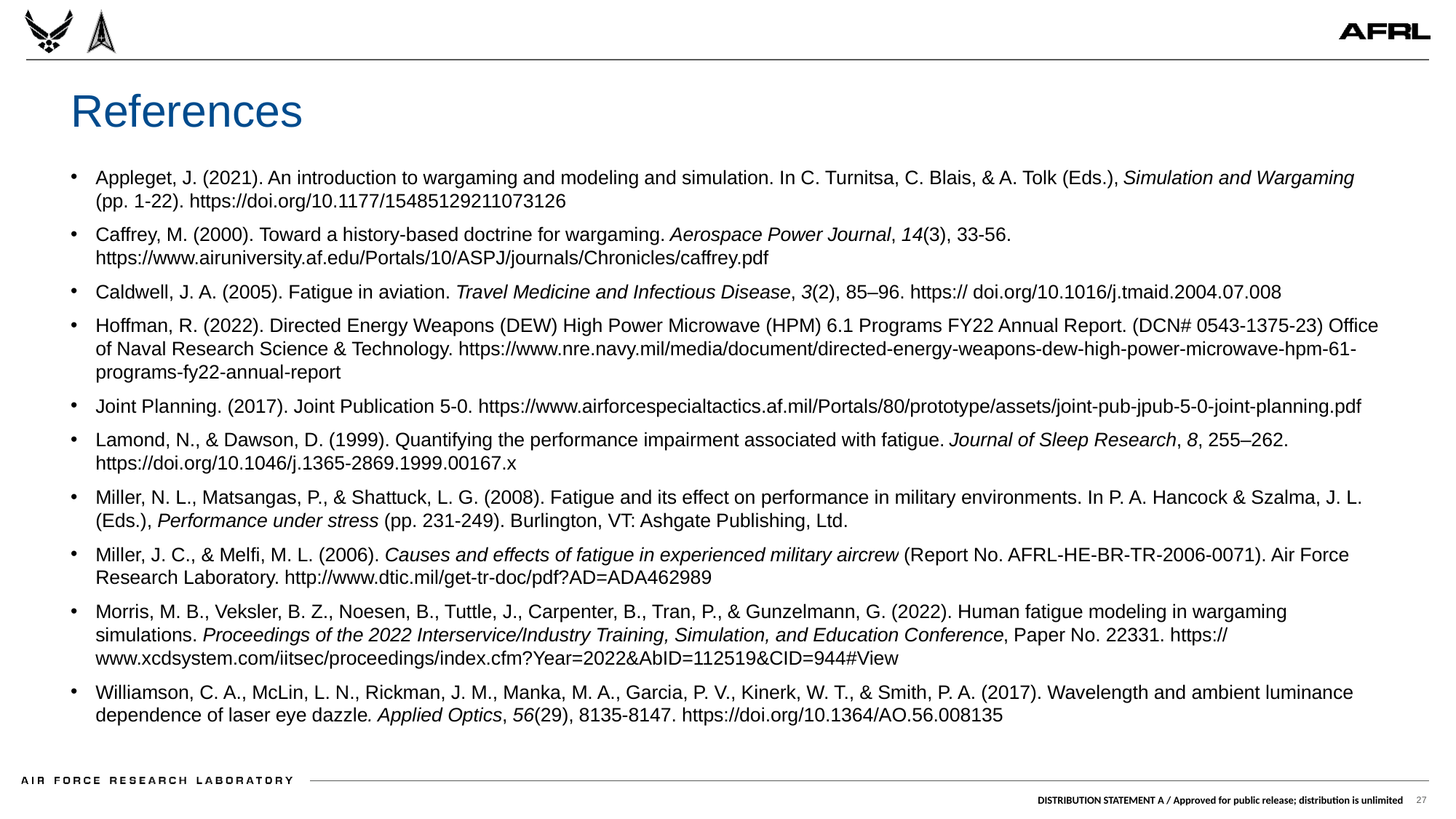

# References
Appleget, J. (2021). An introduction to wargaming and modeling and simulation. In C. Turnitsa, C. Blais, & A. Tolk (Eds.), Simulation and Wargaming (pp. 1-22). https://doi.org/10.1177/15485129211073126
Caffrey, M. (2000). Toward a history-based doctrine for wargaming. Aerospace Power Journal, 14(3), 33-56. https://www.airuniversity.af.edu/Portals/10/ASPJ/journals/Chronicles/caffrey.pdf
Caldwell, J. A. (2005). Fatigue in aviation. Travel Medicine and Infectious Disease, 3(2), 85–96. https:// doi.org/10.1016/j.tmaid.2004.07.008
Hoffman, R. (2022). Directed Energy Weapons (DEW) High Power Microwave (HPM) 6.1 Programs FY22 Annual Report. (DCN# 0543-1375-23) Office of Naval Research Science & Technology. https://www.nre.navy.mil/media/document/directed-energy-weapons-dew-high-power-microwave-hpm-61-programs-fy22-annual-report
Joint Planning. (2017). Joint Publication 5-0. https://www.airforcespecialtactics.af.mil/Portals/80/prototype/assets/joint-pub-jpub-5-0-joint-planning.pdf
Lamond, N., & Dawson, D. (1999). Quantifying the performance impairment associated with fatigue. Journal of Sleep Research, 8, 255–262. https://doi.org/10.1046/j.1365-2869.1999.00167.x
Miller, N. L., Matsangas, P., & Shattuck, L. G. (2008). Fatigue and its effect on performance in military environments. In P. A. Hancock & Szalma, J. L. (Eds.), Performance under stress (pp. 231-249). Burlington, VT: Ashgate Publishing, Ltd.
Miller, J. C., & Melfi, M. L. (2006). Causes and effects of fatigue in experienced military aircrew (Report No. AFRL-HE-BR-TR-2006-0071). Air Force Research Laboratory. http://www.dtic.mil/get-tr-doc/pdf?AD=ADA462989
Morris, M. B., Veksler, B. Z., Noesen, B., Tuttle, J., Carpenter, B., Tran, P., & Gunzelmann, G. (2022). Human fatigue modeling in wargaming simulations. Proceedings of the 2022 Interservice/Industry Training, Simulation, and Education Conference, Paper No. 22331. https:// www.xcdsystem.com/iitsec/proceedings/index.cfm?Year=2022&AbID=112519&CID=944#View
Williamson, C. A., McLin, L. N., Rickman, J. M., Manka, M. A., Garcia, P. V., Kinerk, W. T., & Smith, P. A. (2017). Wavelength and ambient luminance dependence of laser eye dazzle. Applied Optics, 56(29), 8135-8147. https://doi.org/10.1364/AO.56.008135